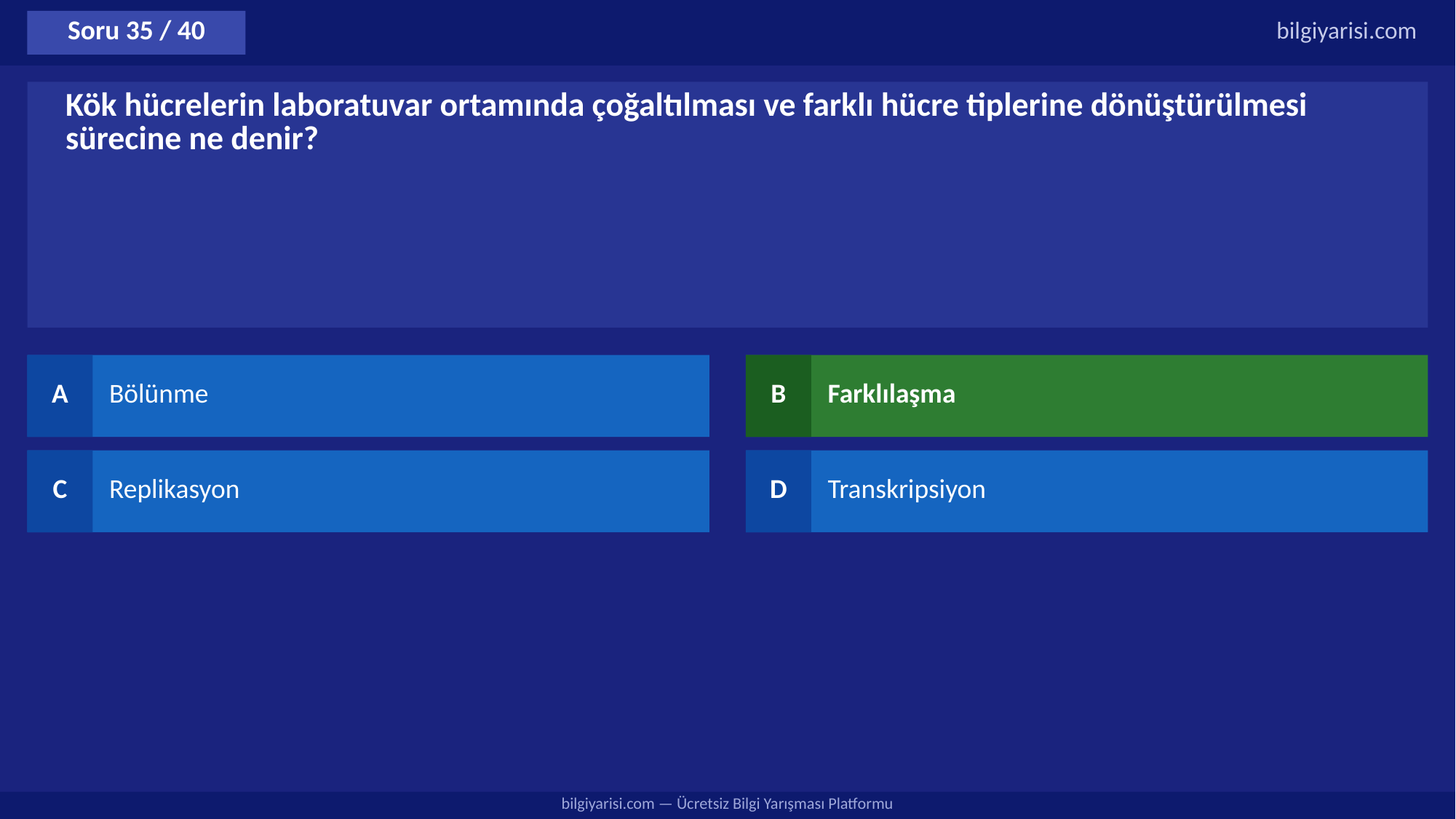

Soru 35 / 40
bilgiyarisi.com

Kök hücrelerin laboratuvar ortamında çoğaltılması ve farklı hücre tiplerine dönüştürülmesi sürecine ne denir?

A
Bölünme

B
Farklılaşma

C
Replikasyon

D
Transkripsiyon
bilgiyarisi.com — Ücretsiz Bilgi Yarışması Platformu